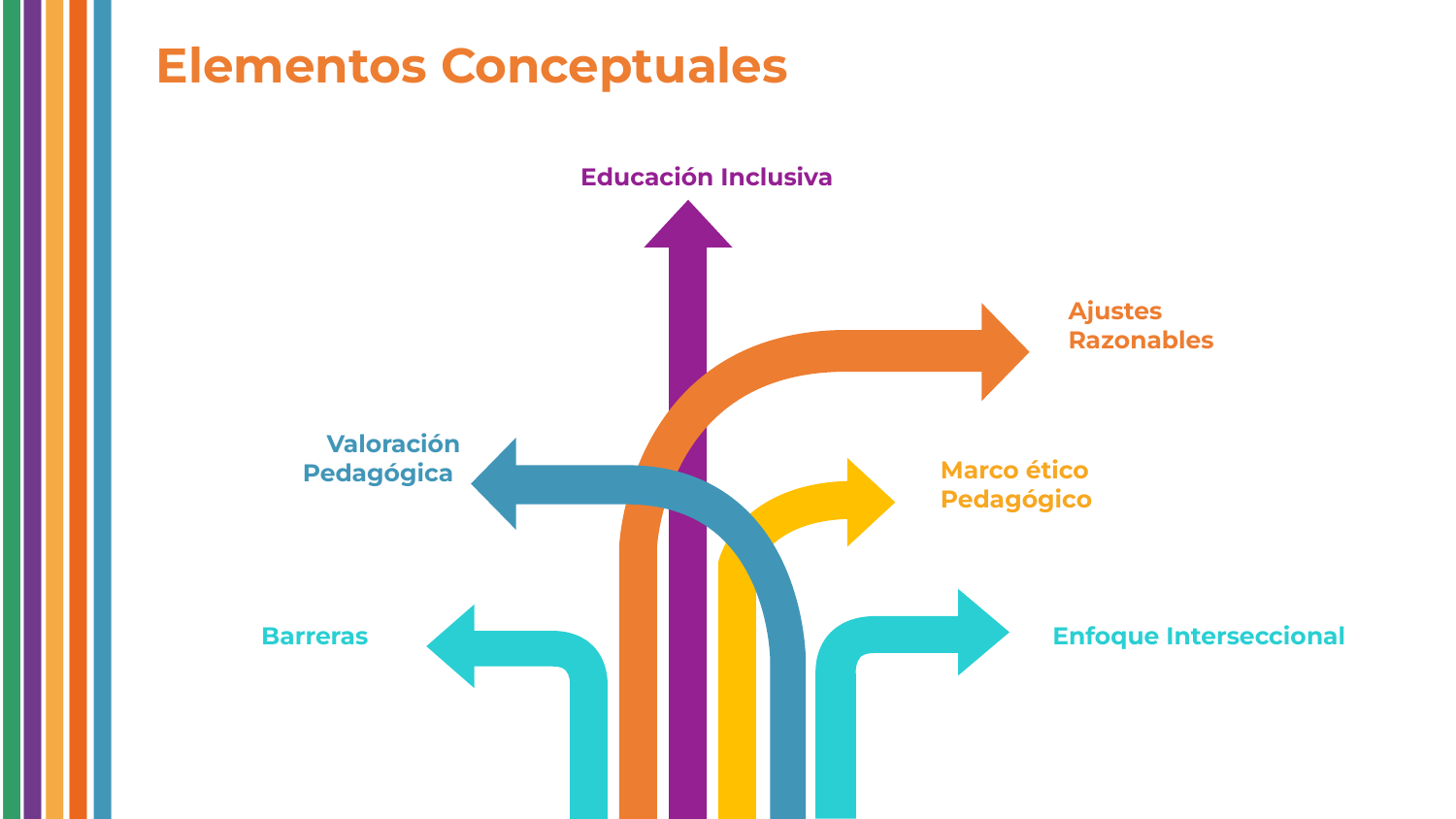

Elementos Conceptuales
	Educación Inclusiva

Ajustes Razonables
Valoración Pedagógica
Marco ético Pedagógico

Barreras
Enfoque Interseccional